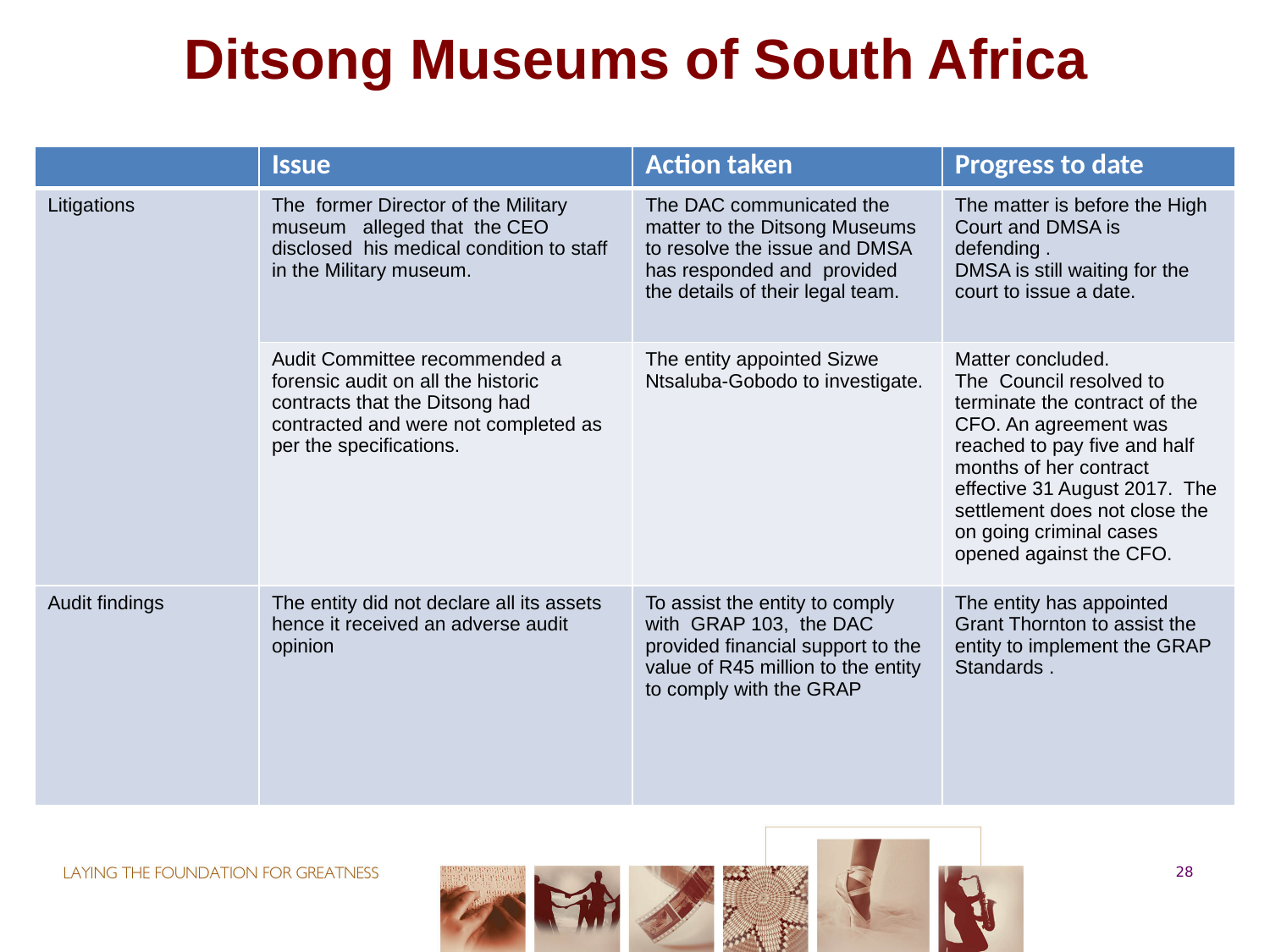

# Ditsong Museums of South Africa
|  | Issue | Action taken | Progress to date |
| --- | --- | --- | --- |
| Litigations | The former Director of the Military museum alleged that the CEO disclosed his medical condition to staff in the Military museum. | The DAC communicated the matter to the Ditsong Museums to resolve the issue and DMSA has responded and provided the details of their legal team. | The matter is before the High Court and DMSA is defending . DMSA is still waiting for the court to issue a date. |
|  | Audit Committee recommended a forensic audit on all the historic contracts that the Ditsong had contracted and were not completed as per the specifications. | The entity appointed Sizwe Ntsaluba-Gobodo to investigate. | Matter concluded. The Council resolved to terminate the contract of the CFO. An agreement was reached to pay five and half months of her contract effective 31 August 2017. The settlement does not close the on going criminal cases opened against the CFO. |
| Audit findings | The entity did not declare all its assets hence it received an adverse audit opinion | To assist the entity to comply with GRAP 103, the DAC provided financial support to the value of R45 million to the entity to comply with the GRAP | The entity has appointed Grant Thornton to assist the entity to implement the GRAP Standards . |
28